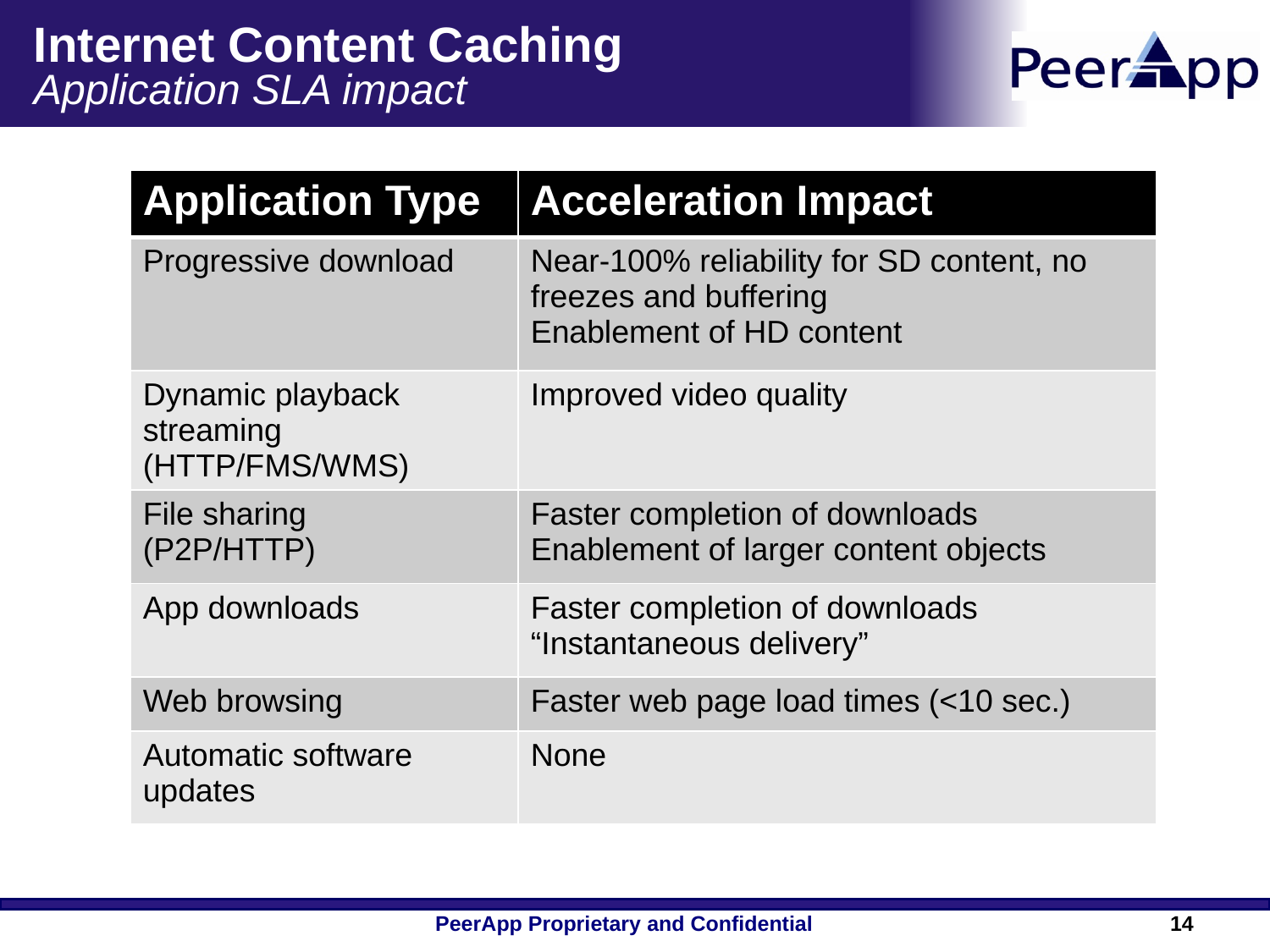

Internet Content Caching
Application SLA impact
| Application Type | Acceleration Impact |
| --- | --- |
| Progressive download | Near-100% reliability for SD content, no freezes and buffering Enablement of HD content |
| Dynamic playback streaming (HTTP/FMS/WMS) | Improved video quality |
| File sharing (P2P/HTTP) | Faster completion of downloads Enablement of larger content objects |
| App downloads | Faster completion of downloads “Instantaneous delivery” |
| Web browsing | Faster web page load times (<10 sec.) |
| Automatic software updates | None |
PeerApp Proprietary and Confidential
14